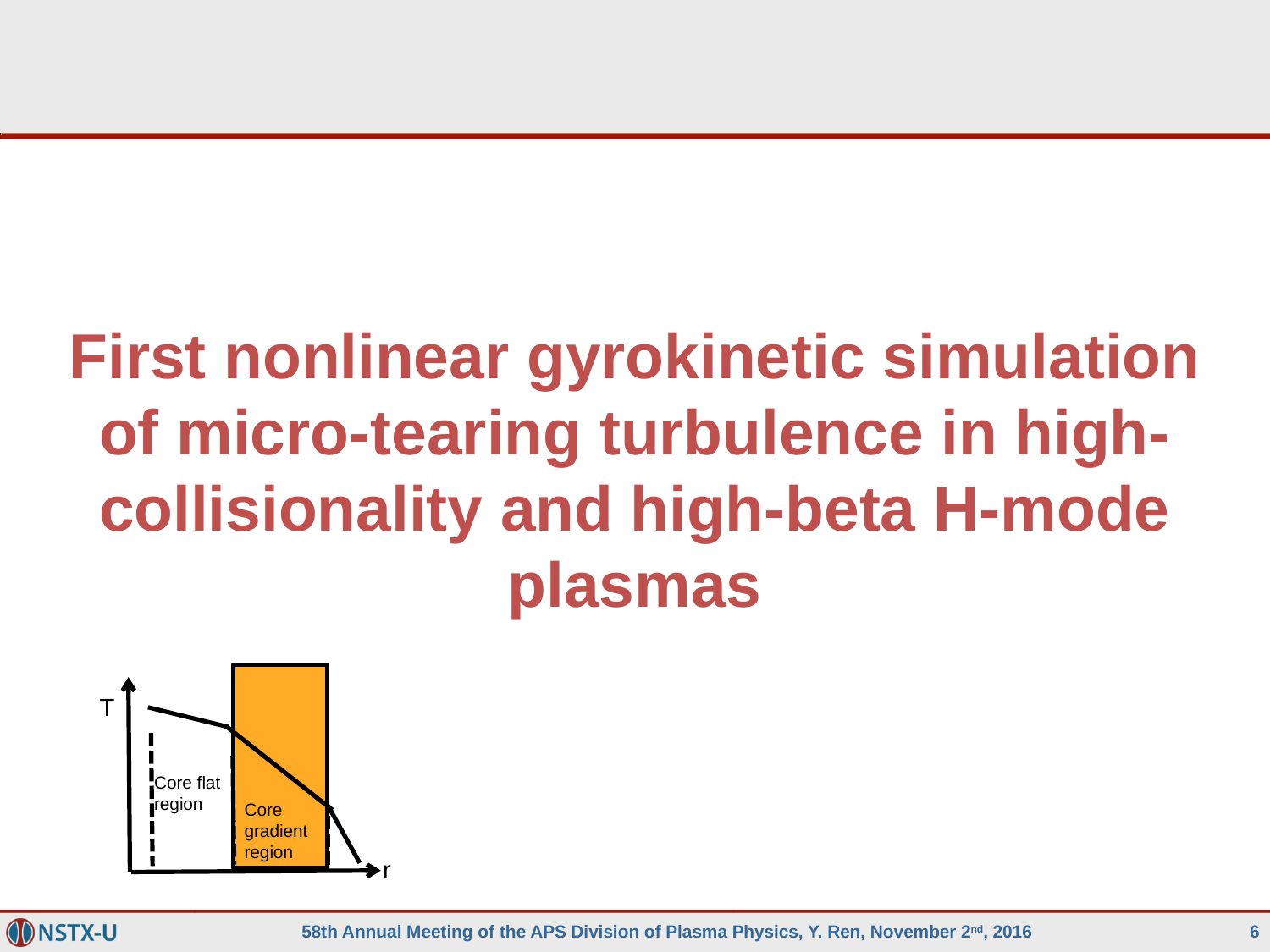

#
First nonlinear gyrokinetic simulation of micro-tearing turbulence in high-collisionality and high-beta H-mode plasmas

T
Core flat region
Core gradient region
r